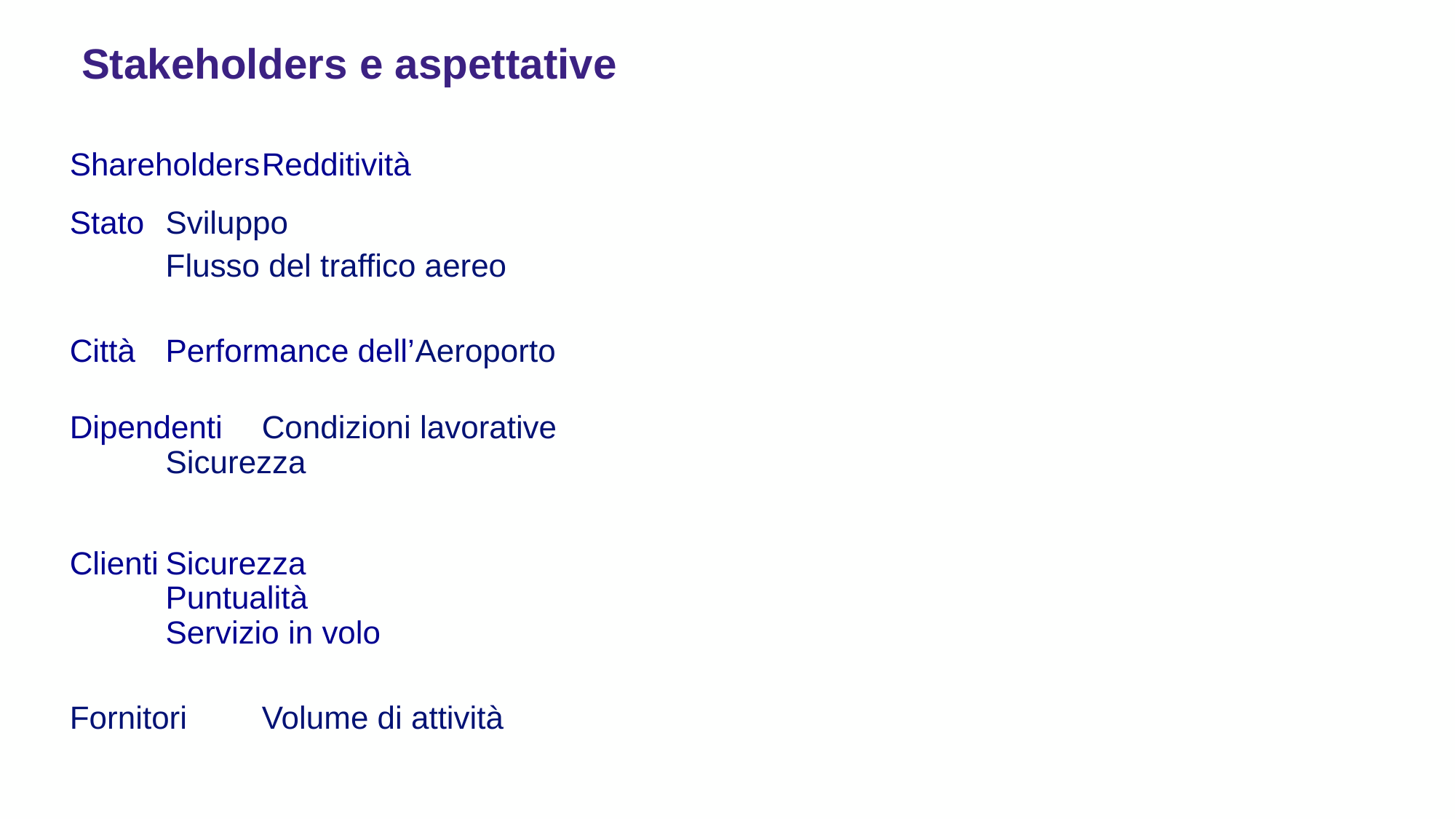

4
 Stakeholders e aspettative
Shareholders	Redditività
Stato	Sviluppo
	Flusso del traffico aereo

Città 	Performance dell’Aeroporto

Dipendenti	Condizioni lavorative
	Sicurezza

Clienti	Sicurezza
	Puntualità
	Servizio in volo

Fornitori	Volume di attività